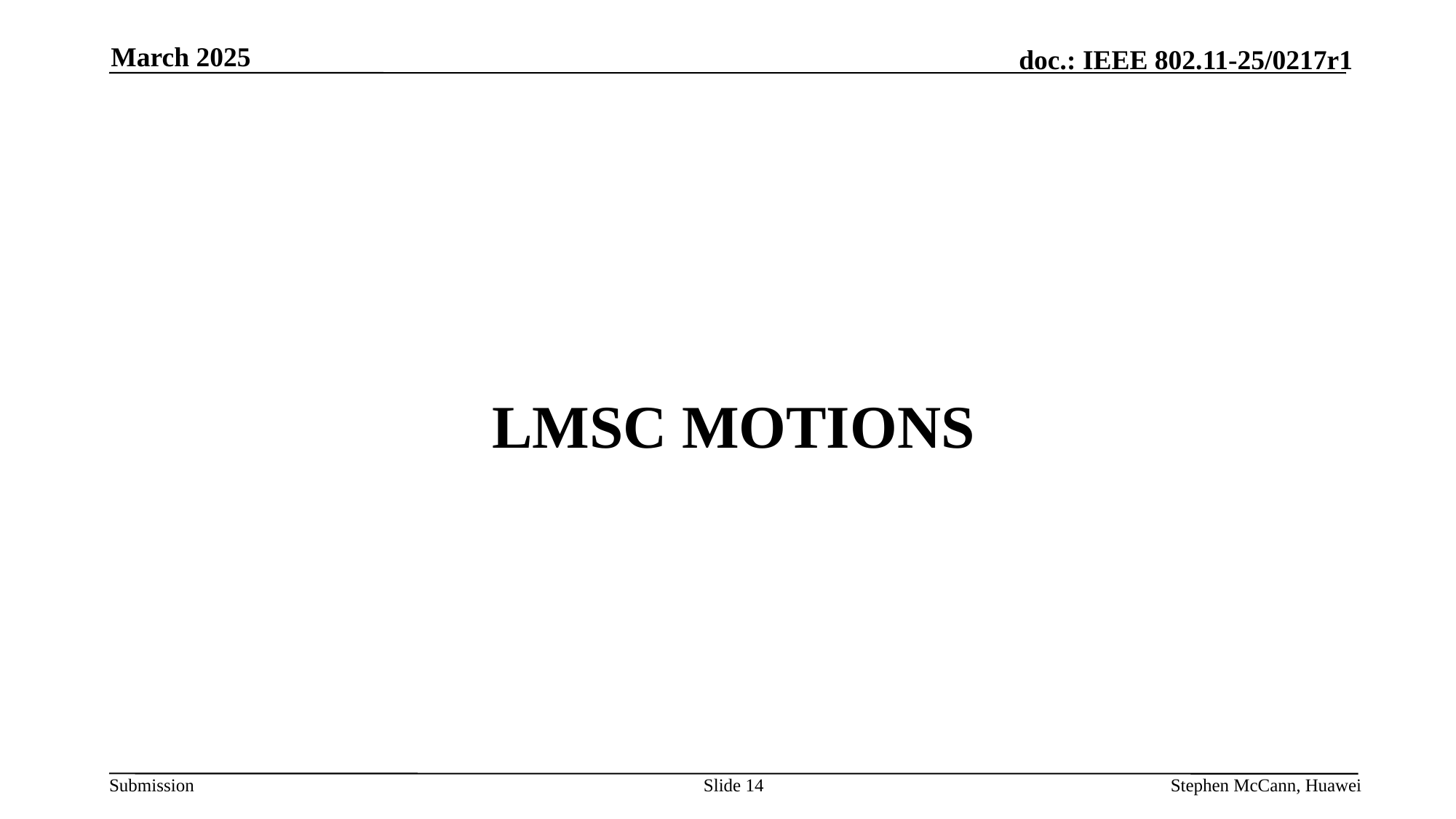

March 2025
# LMSC Motions
Slide 14
Stephen McCann, Huawei